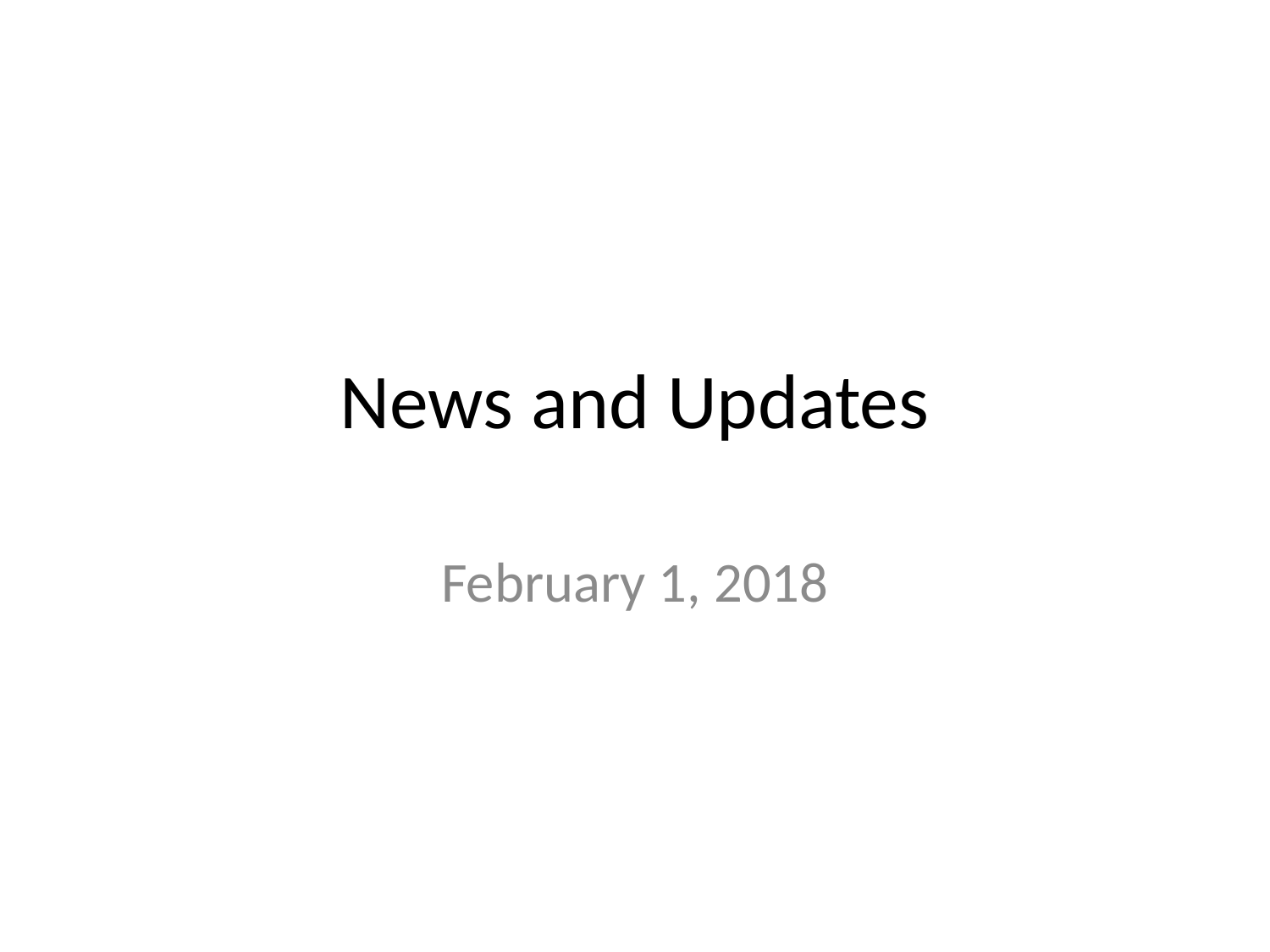

# News and Updates
February 1, 2018